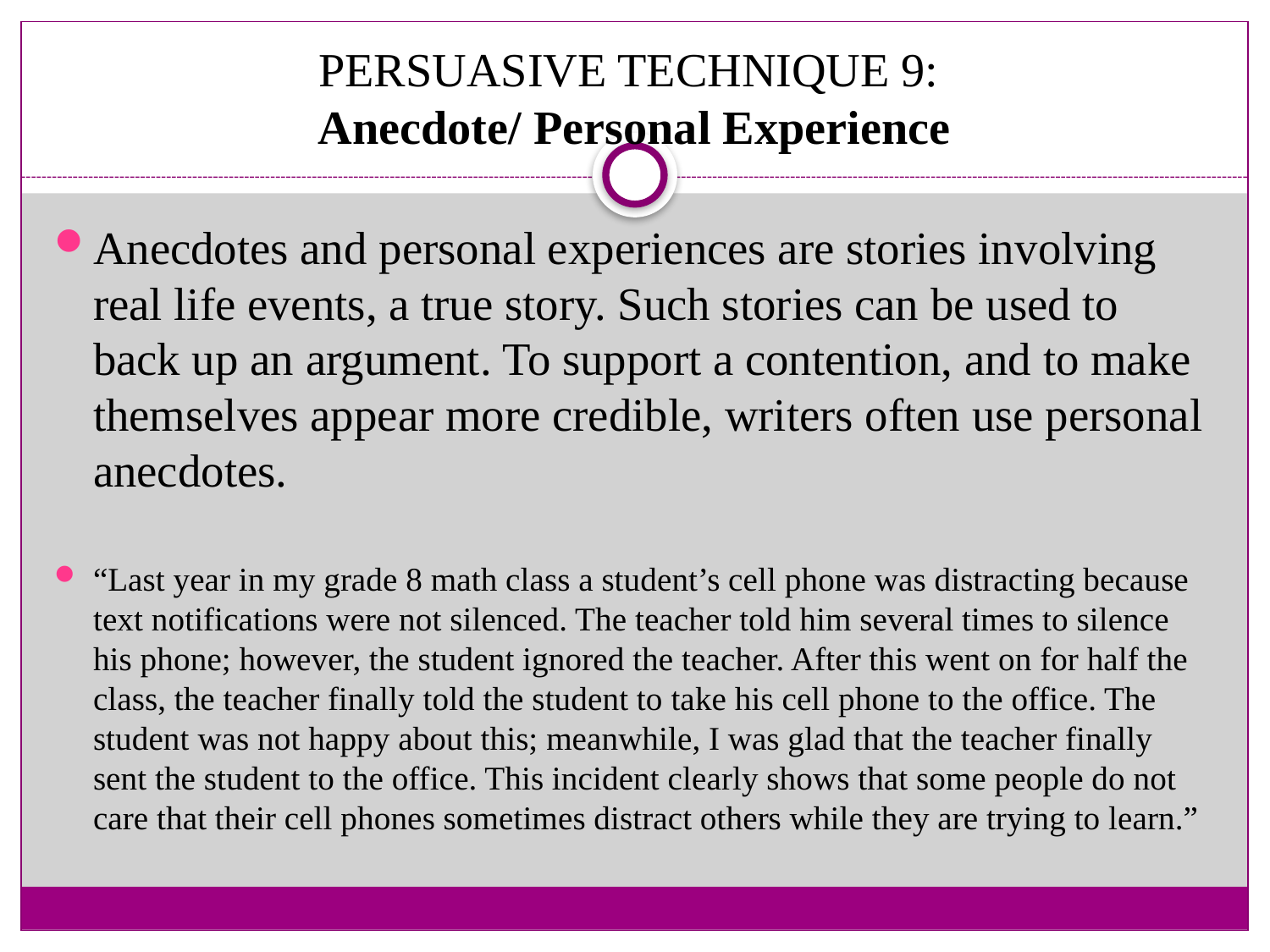

# PERSUASIVE TECHNIQUE 9: Anecdote/ Personal Experience
Anecdotes and personal experiences are stories involving real life events, a true story. Such stories can be used to back up an argument. To support a contention, and to make themselves appear more credible, writers often use personal anecdotes.

“Last year in my grade 8 math class a student’s cell phone was distracting because text notifications were not silenced. The teacher told him several times to silence his phone; however, the student ignored the teacher. After this went on for half the class, the teacher finally told the student to take his cell phone to the office. The student was not happy about this; meanwhile, I was glad that the teacher finally sent the student to the office. This incident clearly shows that some people do not care that their cell phones sometimes distract others while they are trying to learn.”